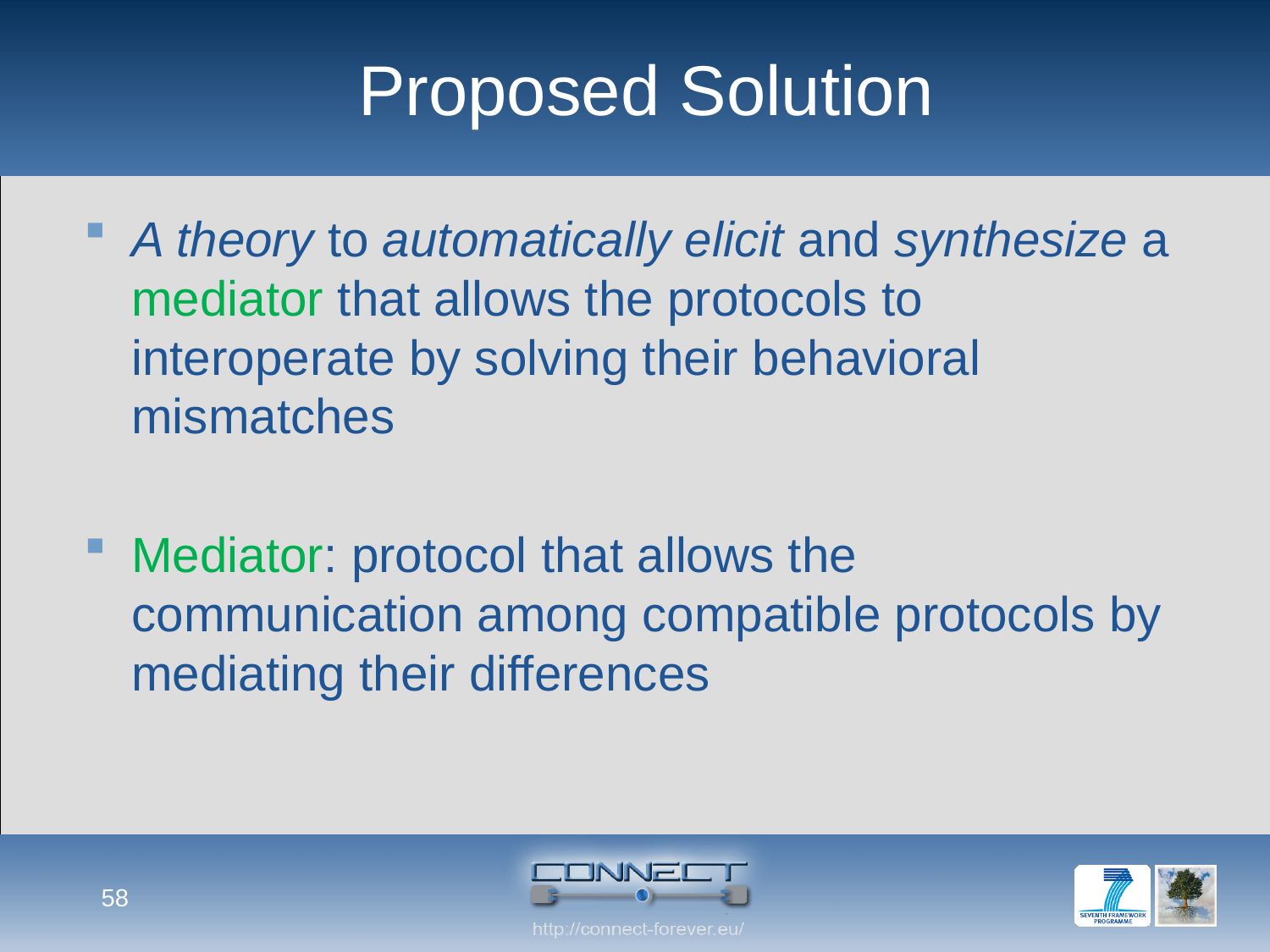

# Proposed Solution
A theory to automatically elicit and synthesize a mediator that allows the protocols to interoperate by solving their behavioral mismatches

Mediator: protocol that allows the communication among compatible protocols by mediating their differences

58